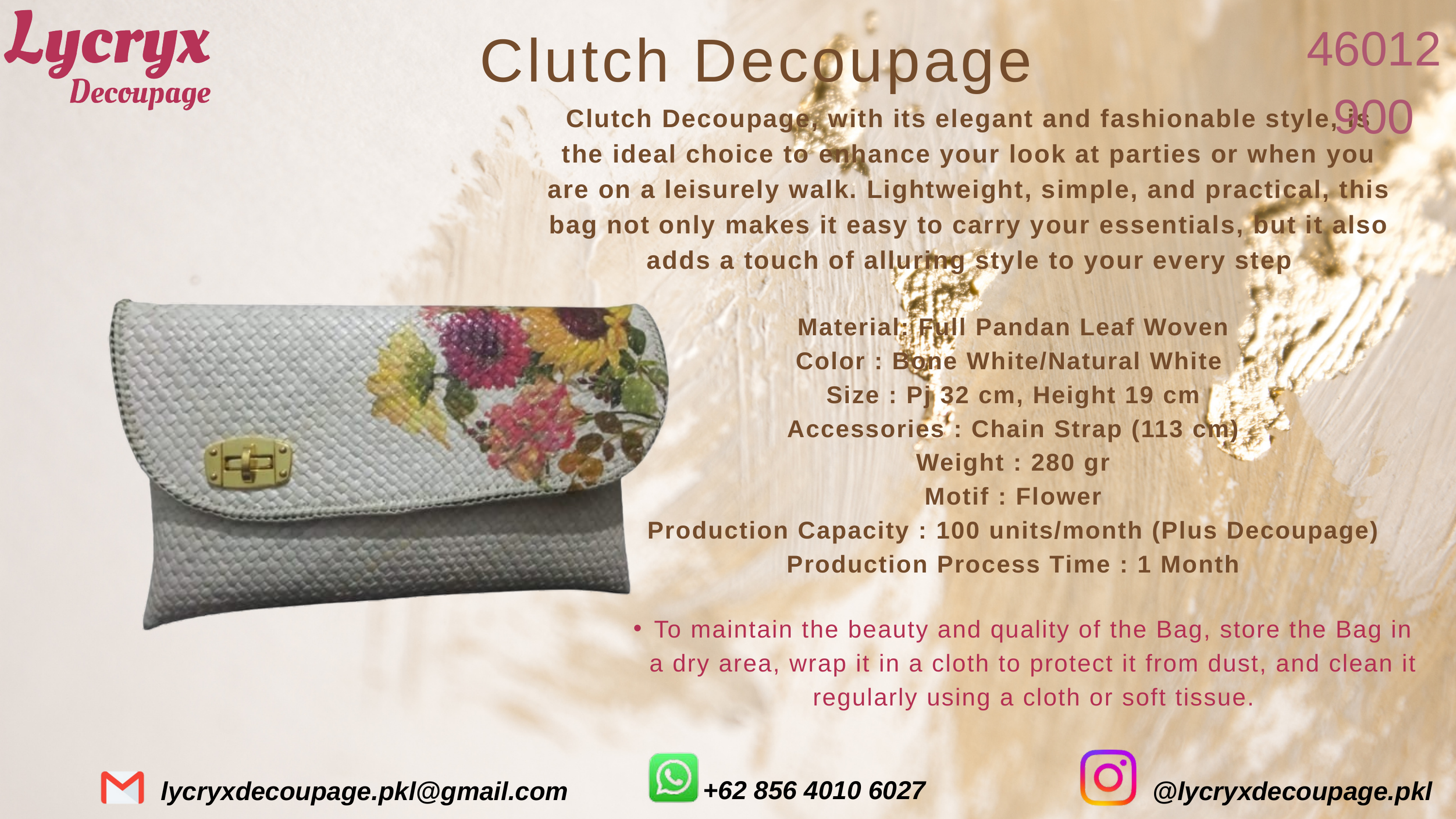

46012900
Clutch Decoupage
Clutch Decoupage, with its elegant and fashionable style, is the ideal choice to enhance your look at parties or when you are on a leisurely walk. Lightweight, simple, and practical, this bag not only makes it easy to carry your essentials, but it also adds a touch of alluring style to your every step

Material: Full Pandan Leaf Woven
Color : Bone White/Natural White
Size : Pj 32 cm, Height 19 cm
Accessories : Chain Strap (113 cm)
Weight : 280 gr
Motif : Flower
Production Capacity : 100 units/month (Plus Decoupage)
Production Process Time : 1 Month
To maintain the beauty and quality of the Bag, store the Bag in a dry area, wrap it in a cloth to protect it from dust, and clean it regularly using a cloth or soft tissue.

+62 856 4010 6027
lycryxdecoupage.pkl@gmail.com
@lycryxdecoupage.pkl